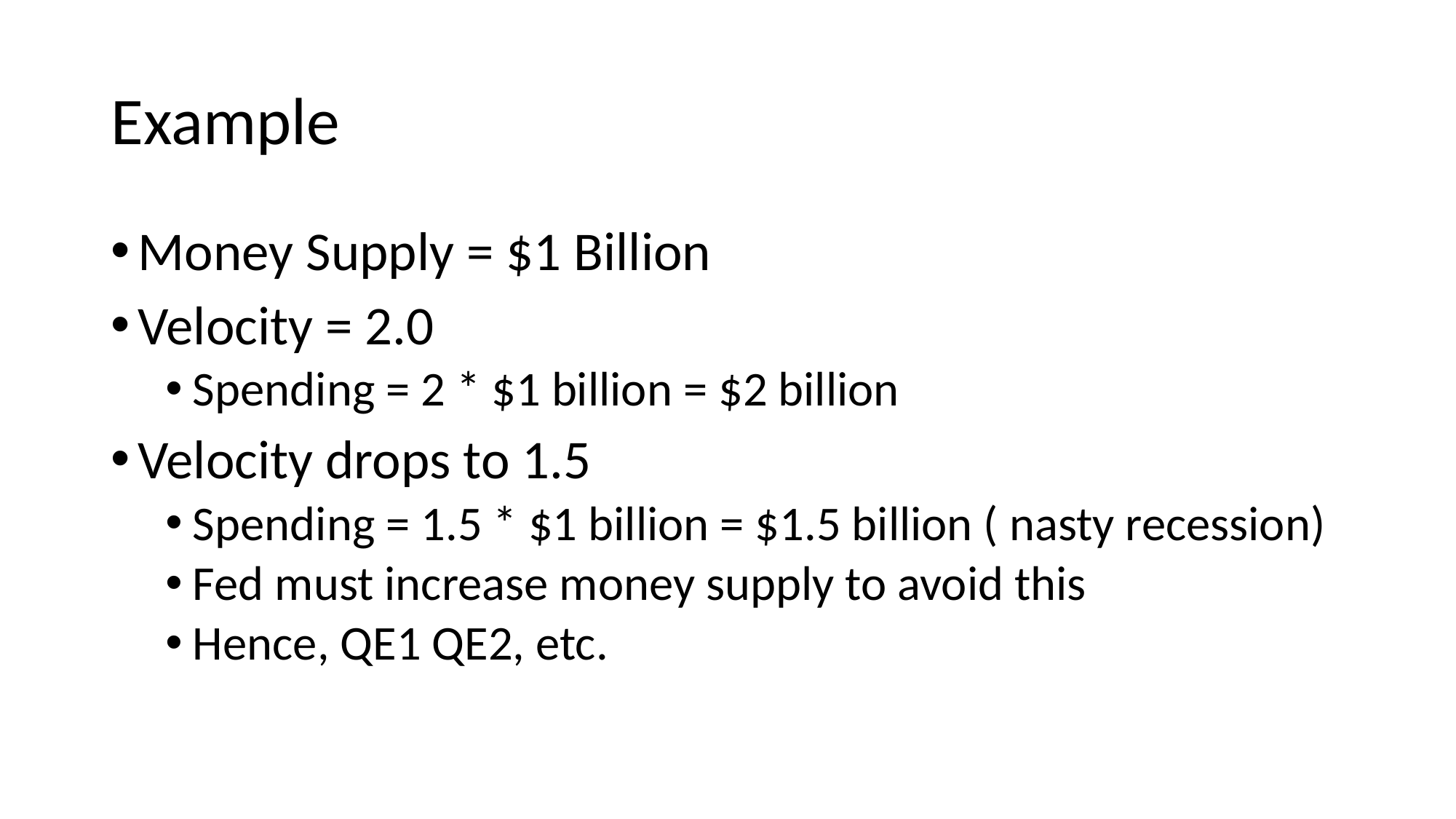

# Example
Money Supply = $1 Billion
Velocity = 2.0
Spending = 2 * $1 billion = $2 billion
Velocity drops to 1.5
Spending = 1.5 * $1 billion = $1.5 billion ( nasty recession)
Fed must increase money supply to avoid this
Hence, QE1 QE2, etc.